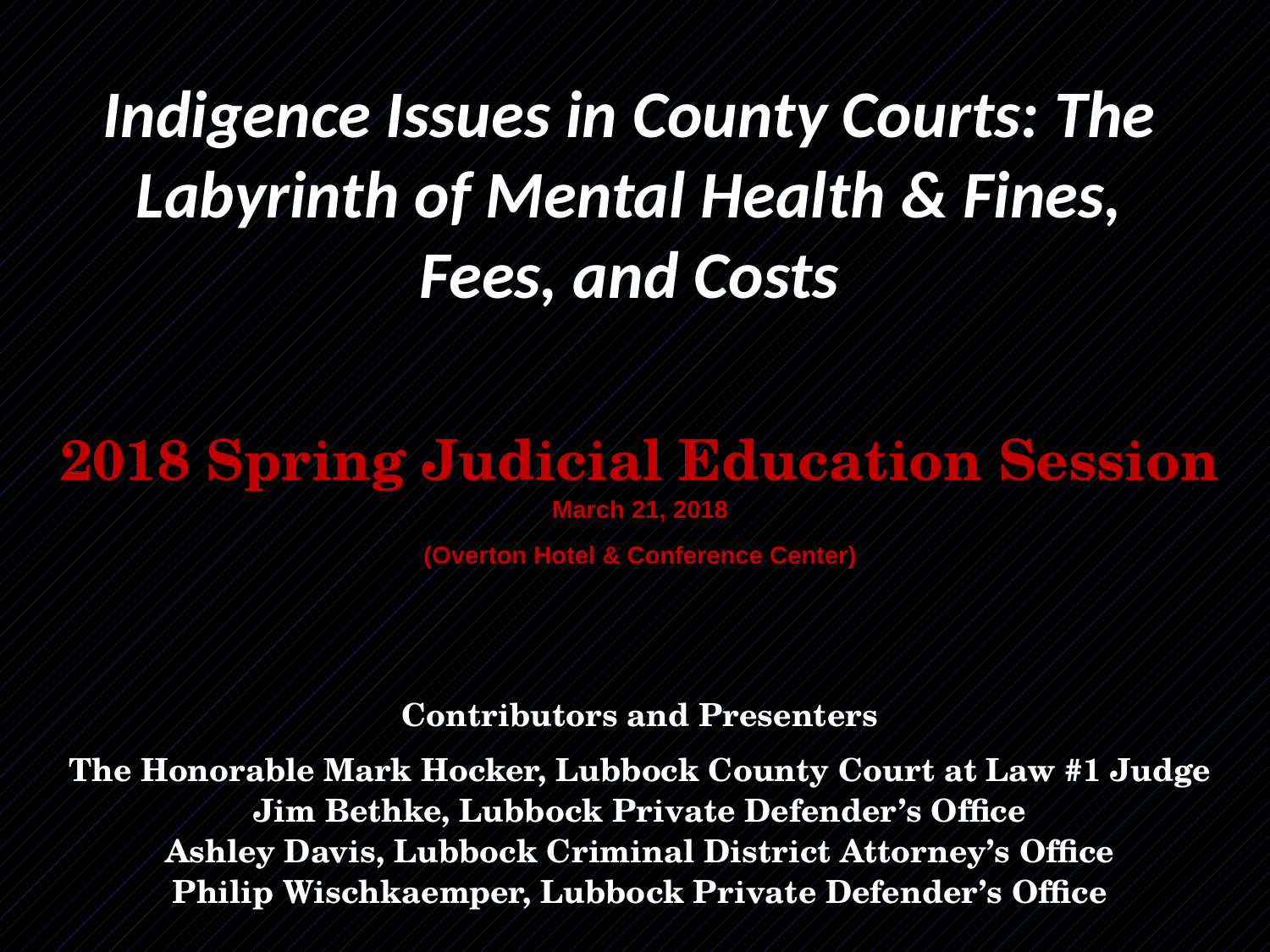

# Indigence Issues in County Courts: The Labyrinth of Mental Health & Fines, Fees, and Costs

2018 Spring Judicial Education Session
March 21, 2018
(Overton Hotel & Conference Center)

Contributors and Presenters
The Honorable Mark Hocker, Lubbock County Court at Law #1 Judge
Jim Bethke, Lubbock Private Defender’s Office
Ashley Davis, Lubbock Criminal District Attorney’s Office
Philip Wischkaemper, Lubbock Private Defender’s Office